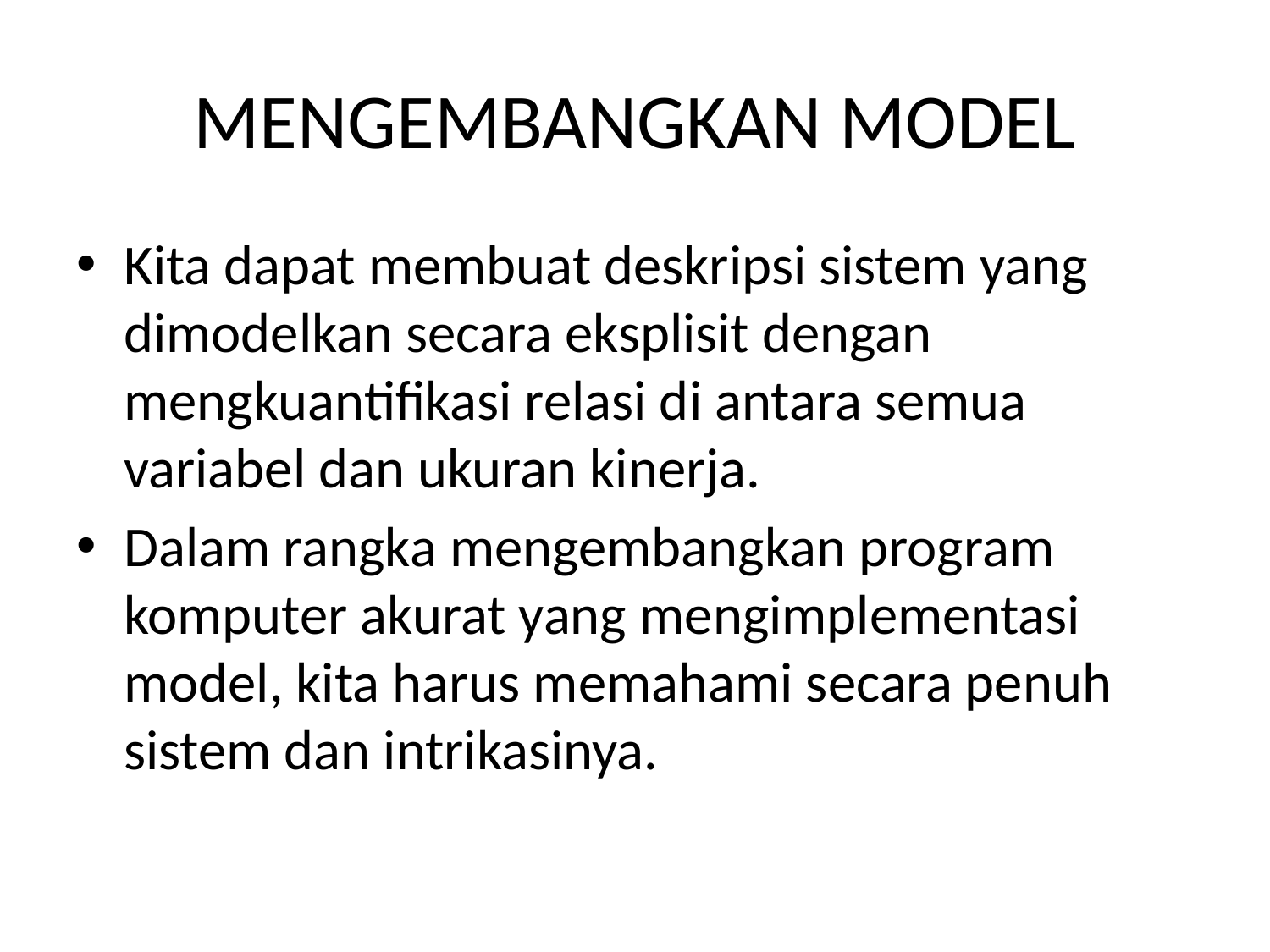

# MENGEMBANGKAN MODEL
Kita dapat membuat deskripsi sistem yang dimodelkan secara eksplisit dengan mengkuantifikasi relasi di antara semua variabel dan ukuran kinerja.
Dalam rangka mengembangkan program komputer akurat yang mengimplementasi model, kita harus memahami secara penuh sistem dan intrikasinya.